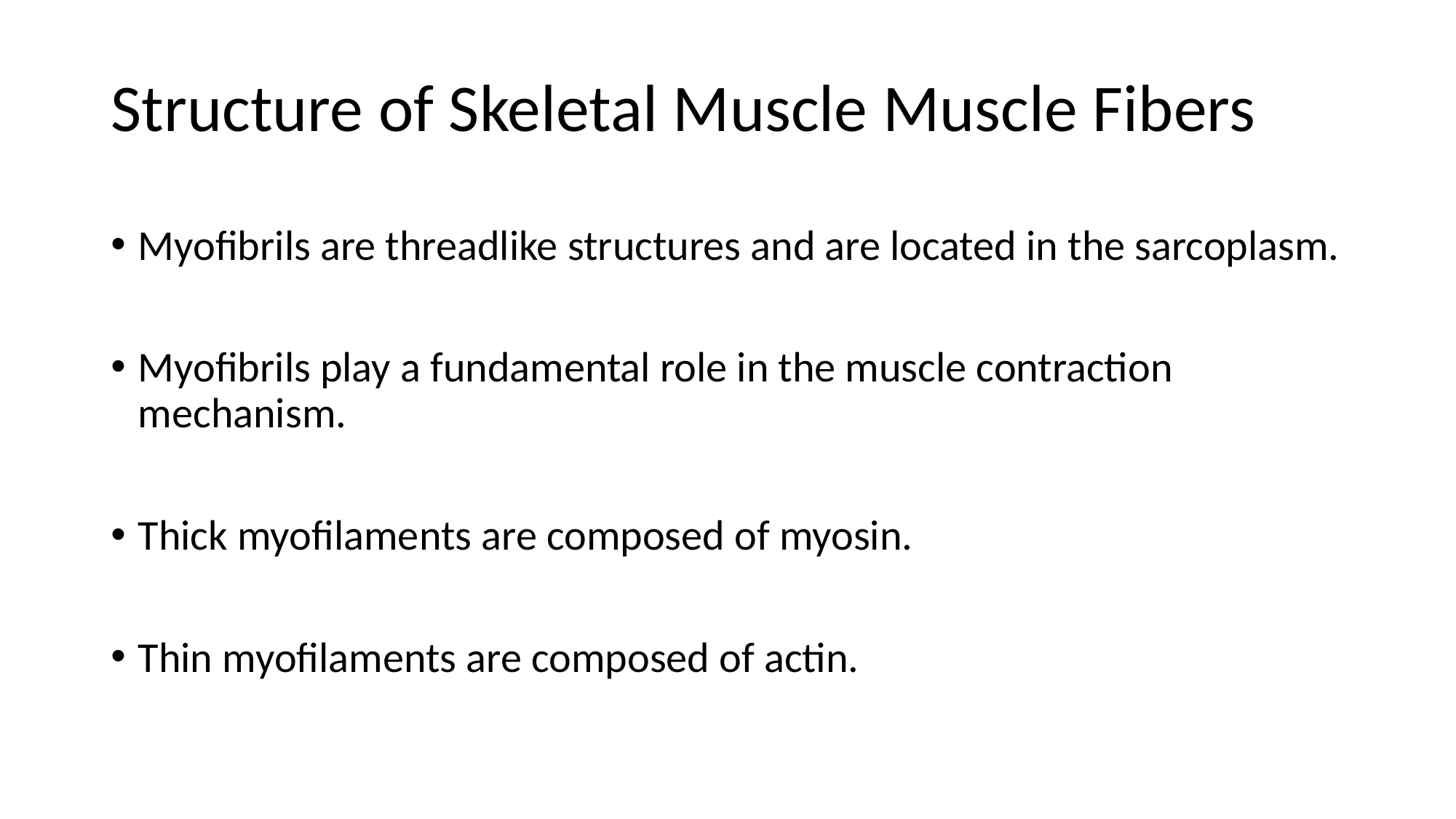

Structure of Skeletal Muscle Muscle Fibers
Myofibrils are threadlike structures and are located in the sarcoplasm.

Myofibrils play a fundamental role in the muscle contraction mechanism.

Thick myofilaments are composed of myosin.

Thin myofilaments are composed of actin.